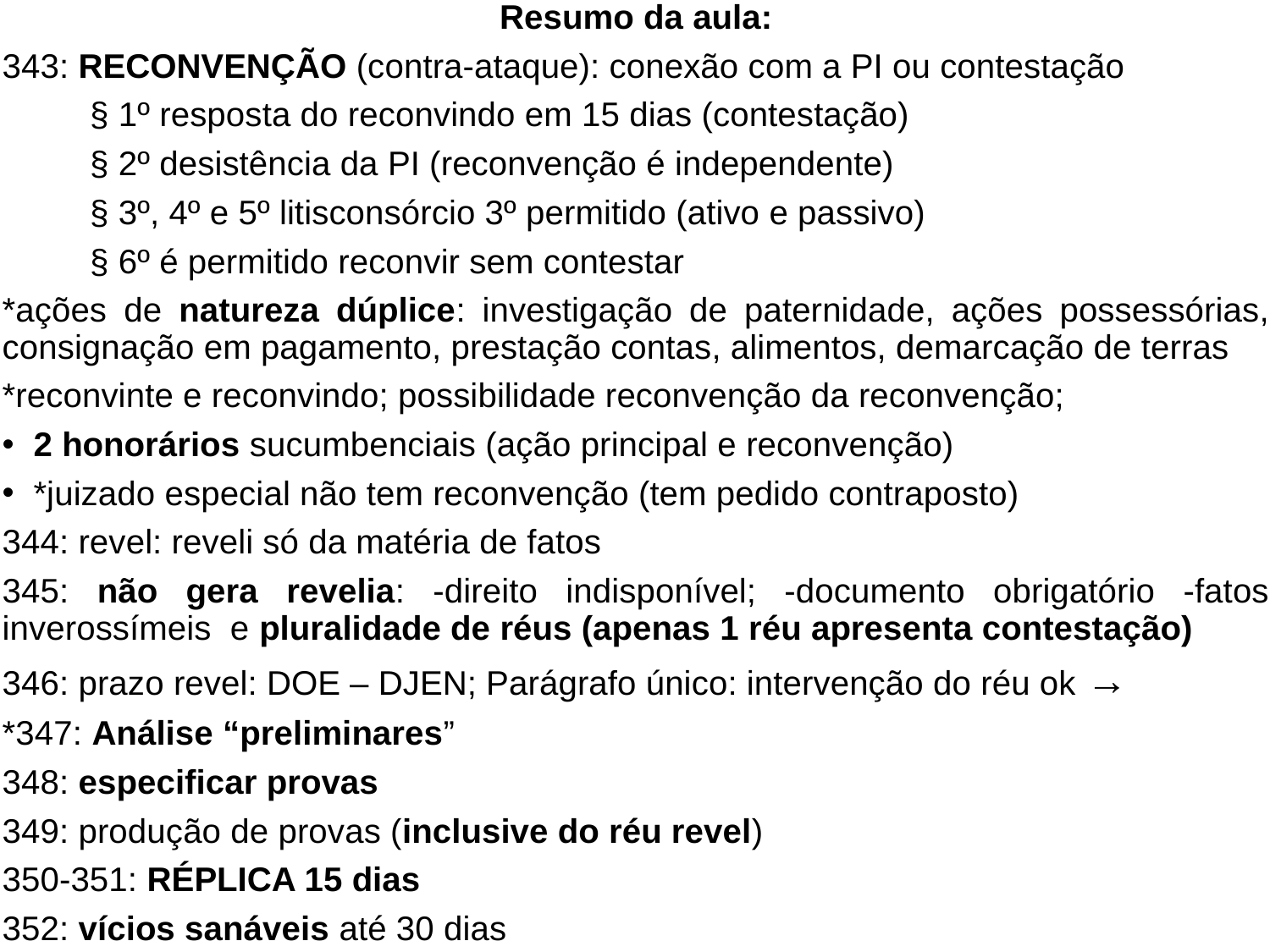

Resumo da aula:
343: RECONVENÇÃO (contra-ataque): conexão com a PI ou contestação
	§ 1º resposta do reconvindo em 15 dias (contestação)
	§ 2º desistência da PI (reconvenção é independente)
	§ 3º, 4º e 5º litisconsórcio 3º permitido (ativo e passivo)
	§ 6º é permitido reconvir sem contestar
*ações de natureza dúplice: investigação de paternidade, ações possessórias, consignação em pagamento, prestação contas, alimentos, demarcação de terras
*reconvinte e reconvindo; possibilidade reconvenção da reconvenção;
2 honorários sucumbenciais (ação principal e reconvenção)
*juizado especial não tem reconvenção (tem pedido contraposto)
344: revel: reveli só da matéria de fatos
345: não gera revelia: -direito indisponível; -documento obrigatório -fatos inverossímeis  e pluralidade de réus (apenas 1 réu apresenta contestação)
346: prazo revel: DOE – DJEN; Parágrafo único: intervenção do réu ok →
*347: Análise “preliminares”
348: especificar provas
349: produção de provas (inclusive do réu revel)
350-351: RÉPLICA 15 dias
352: vícios sanáveis até 30 dias